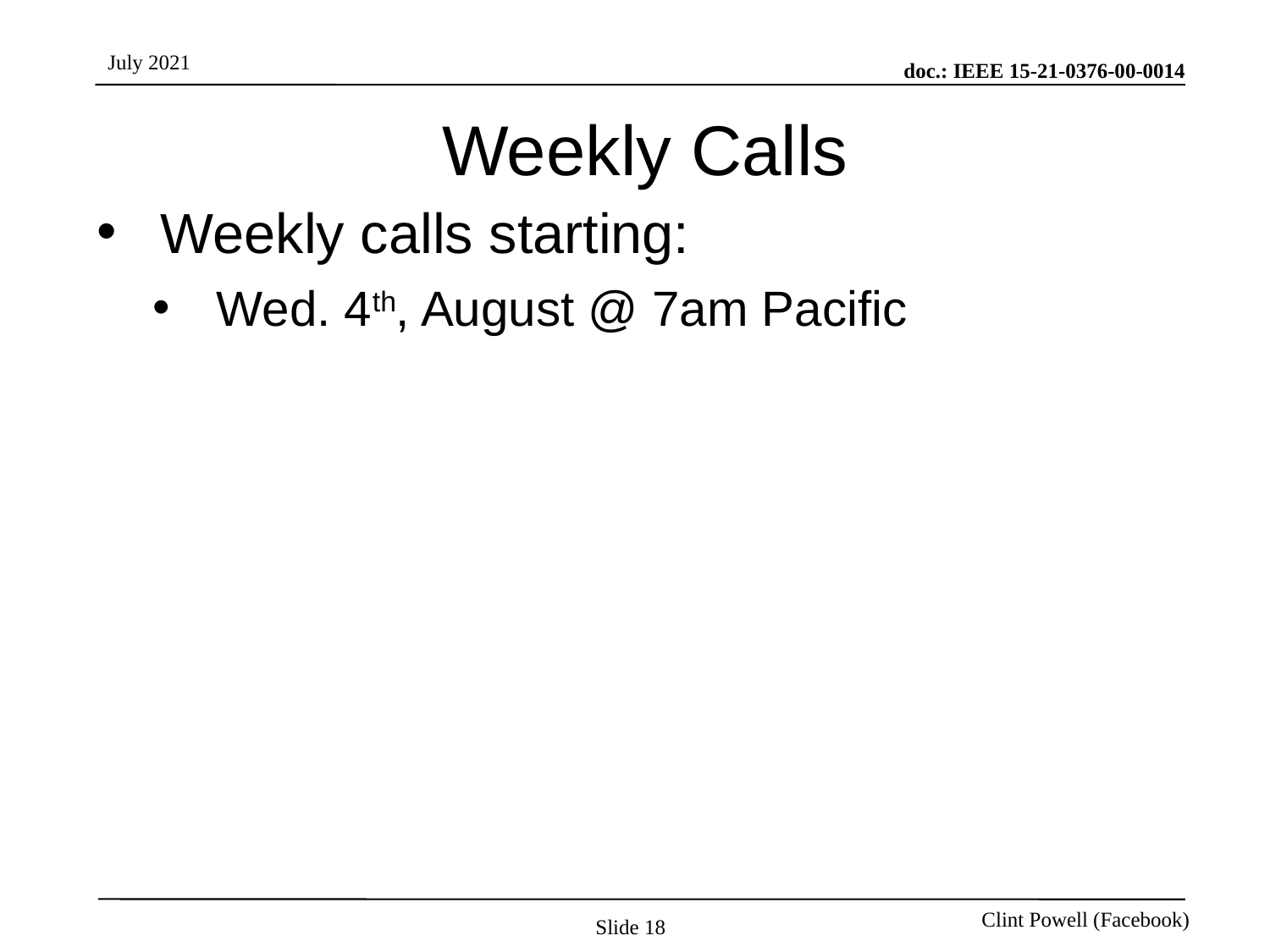

# Weekly Calls
Weekly calls starting:
Wed. 4th, August @ 7am Pacific
Slide 18